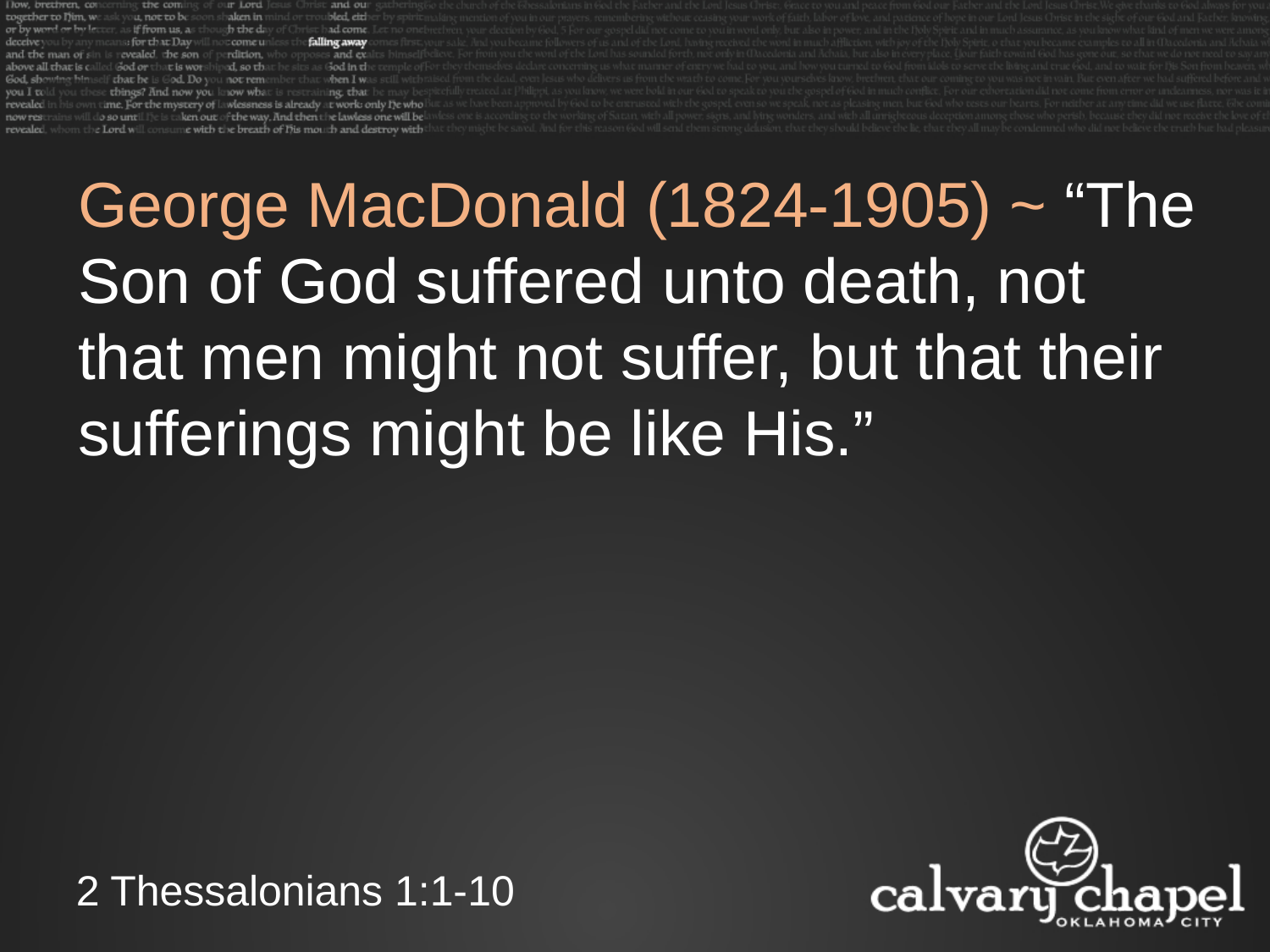

George MacDonald (1824-1905) ~ “The Son of God suffered unto death, not that men might not suffer, but that their sufferings might be like His.”
2 Thessalonians 1:1-10